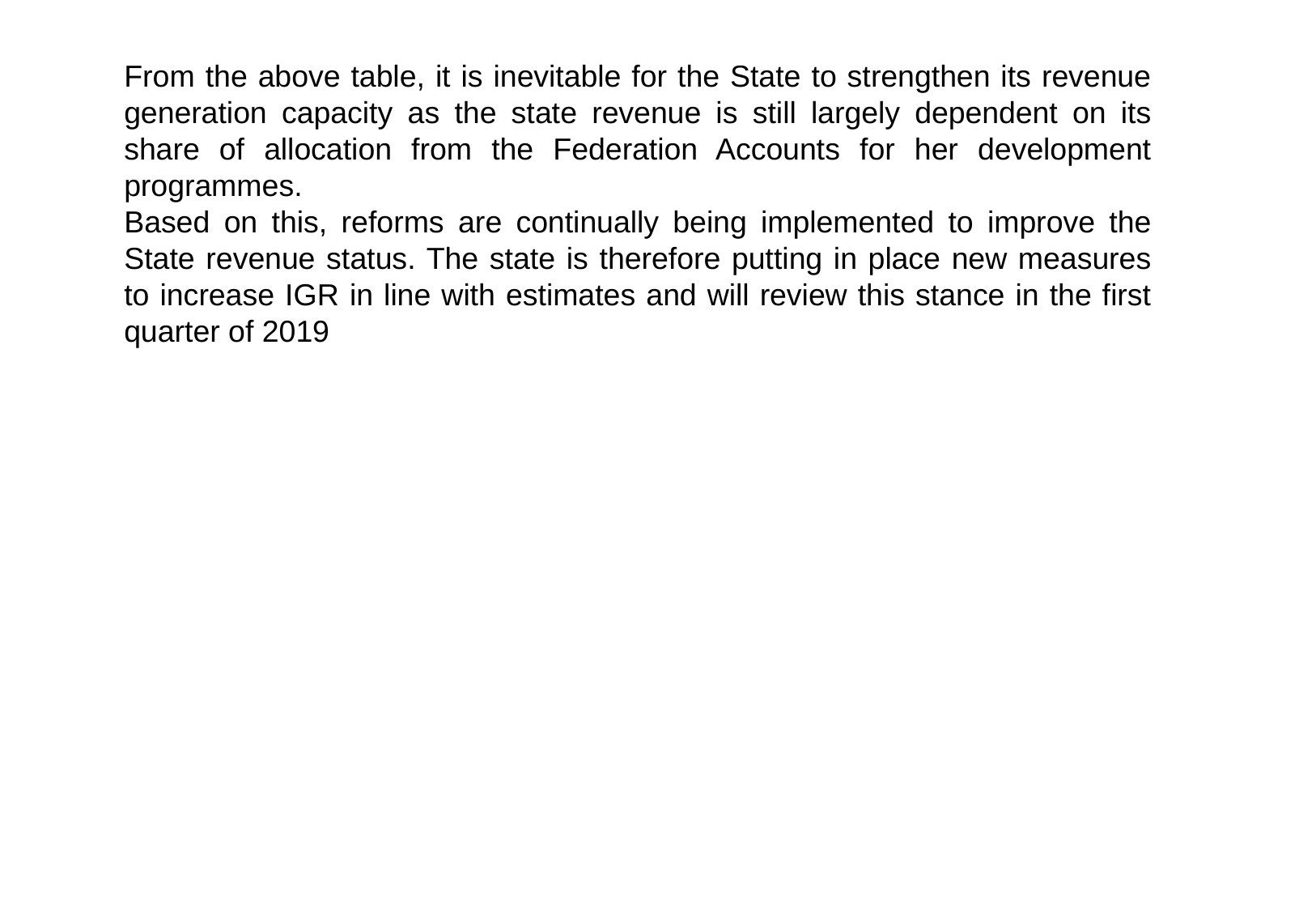

From the above table, it is inevitable for the State to strengthen its revenue generation capacity as the state revenue is still largely dependent on its share of allocation from the Federation Accounts for her development programmes.
Based on this, reforms are continually being implemented to improve the State revenue status. The state is therefore putting in place new measures to increase IGR in line with estimates and will review this stance in the first quarter of 2019